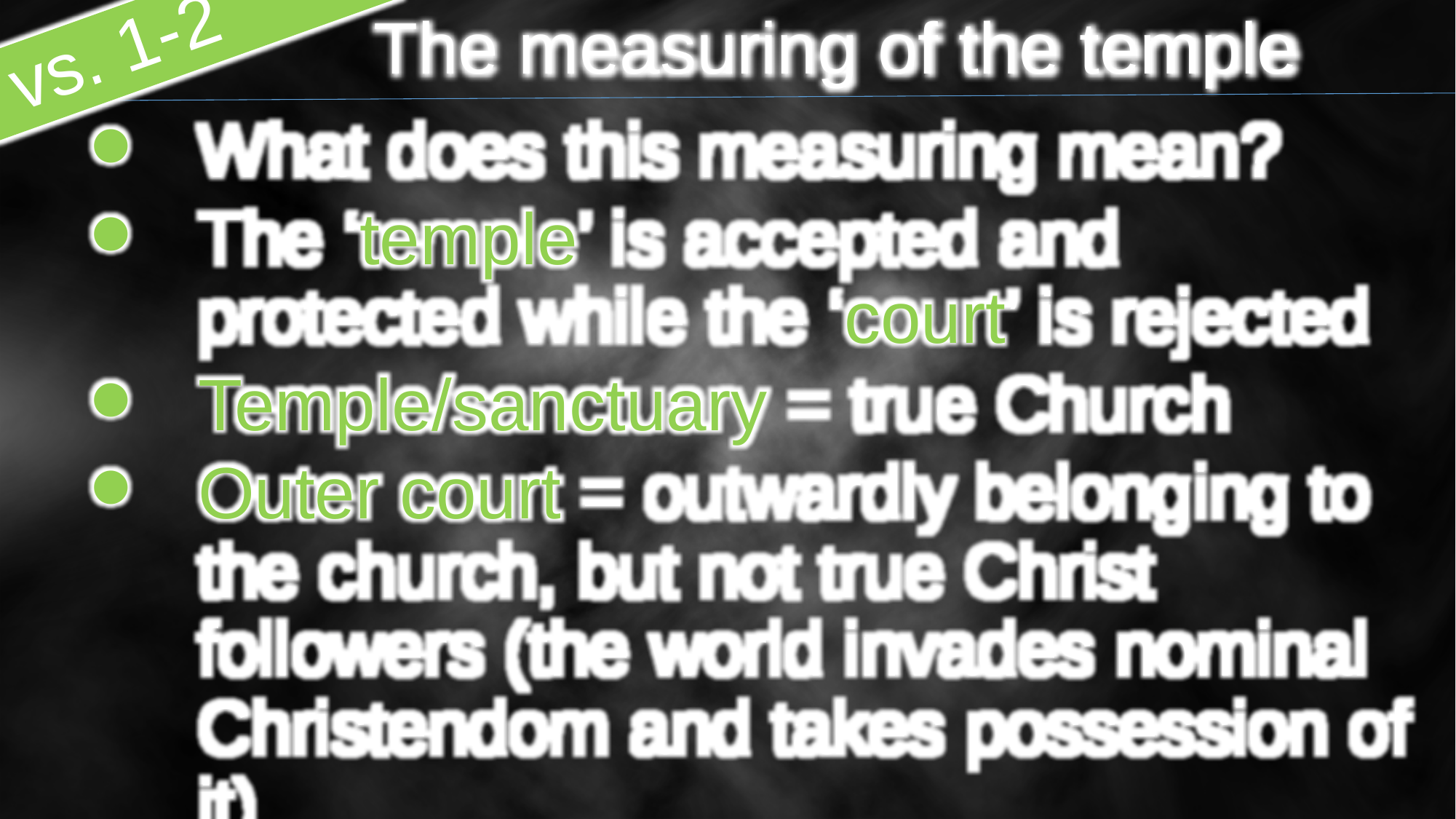

The measuring of the temple
 vs. 1-2
What does this measuring mean?
The ‘temple’ is accepted and protected while the ‘court’ is rejected
Temple/sanctuary = true Church
Outer court = outwardly belonging to the church, but not true Christ followers (the world invades nominal Christendom and takes possession of it)